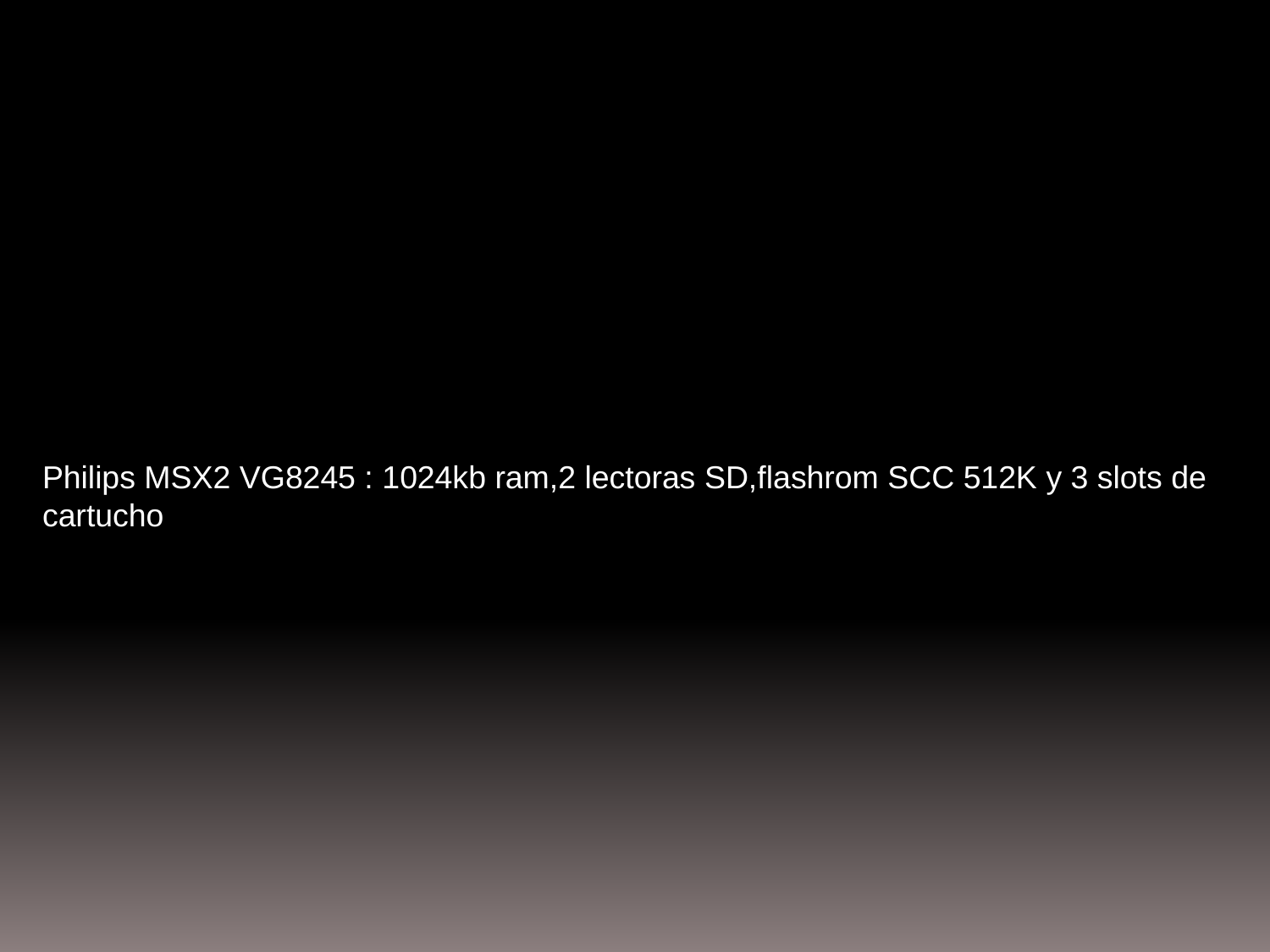

Philips MSX2 VG8245 : 1024kb ram,2 lectoras SD,flashrom SCC 512K y 3 slots de cartucho